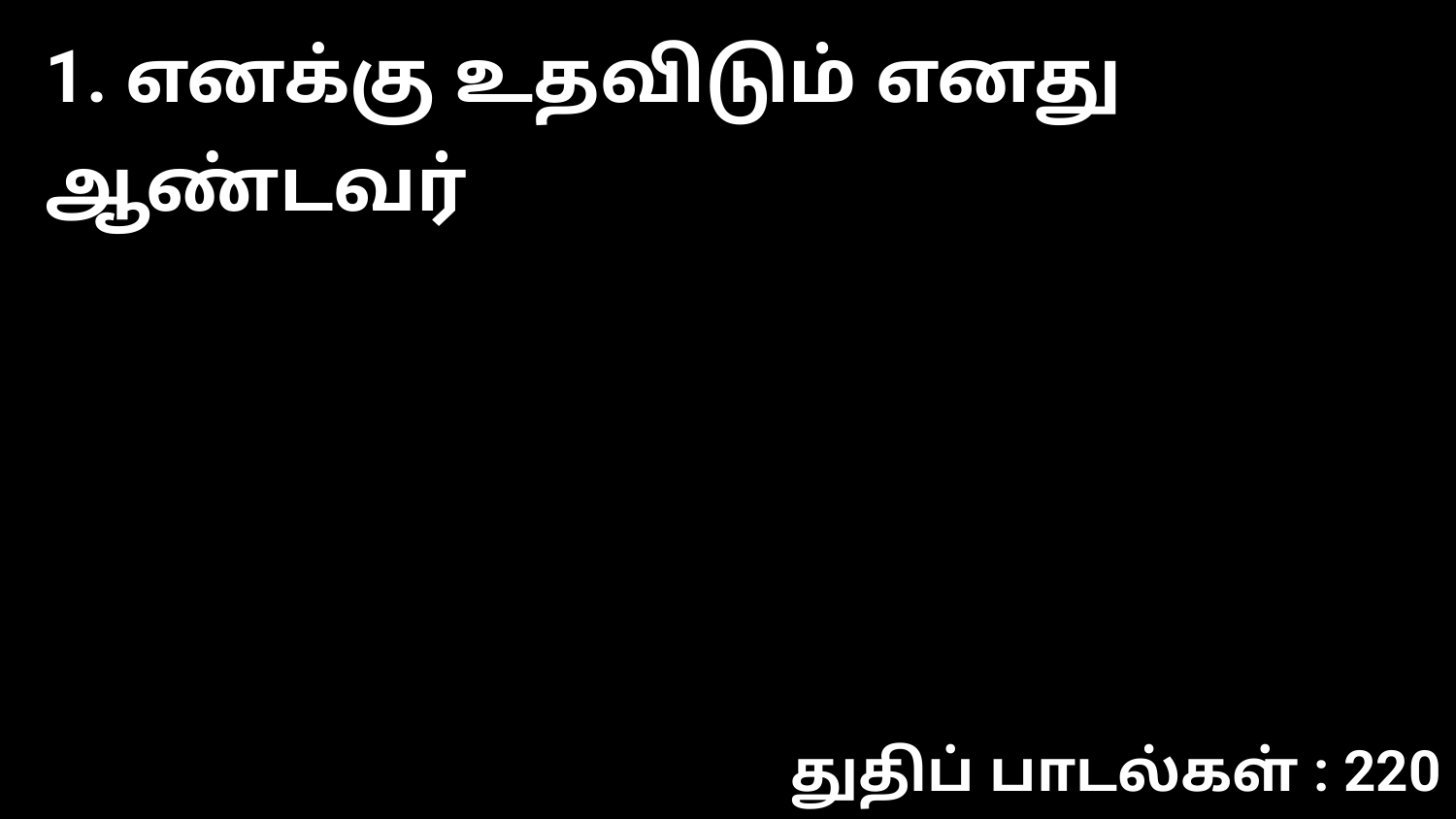

1. எனக்கு உதவிடும் எனது ஆண்டவர்
துதிப் பாடல்கள் : 220